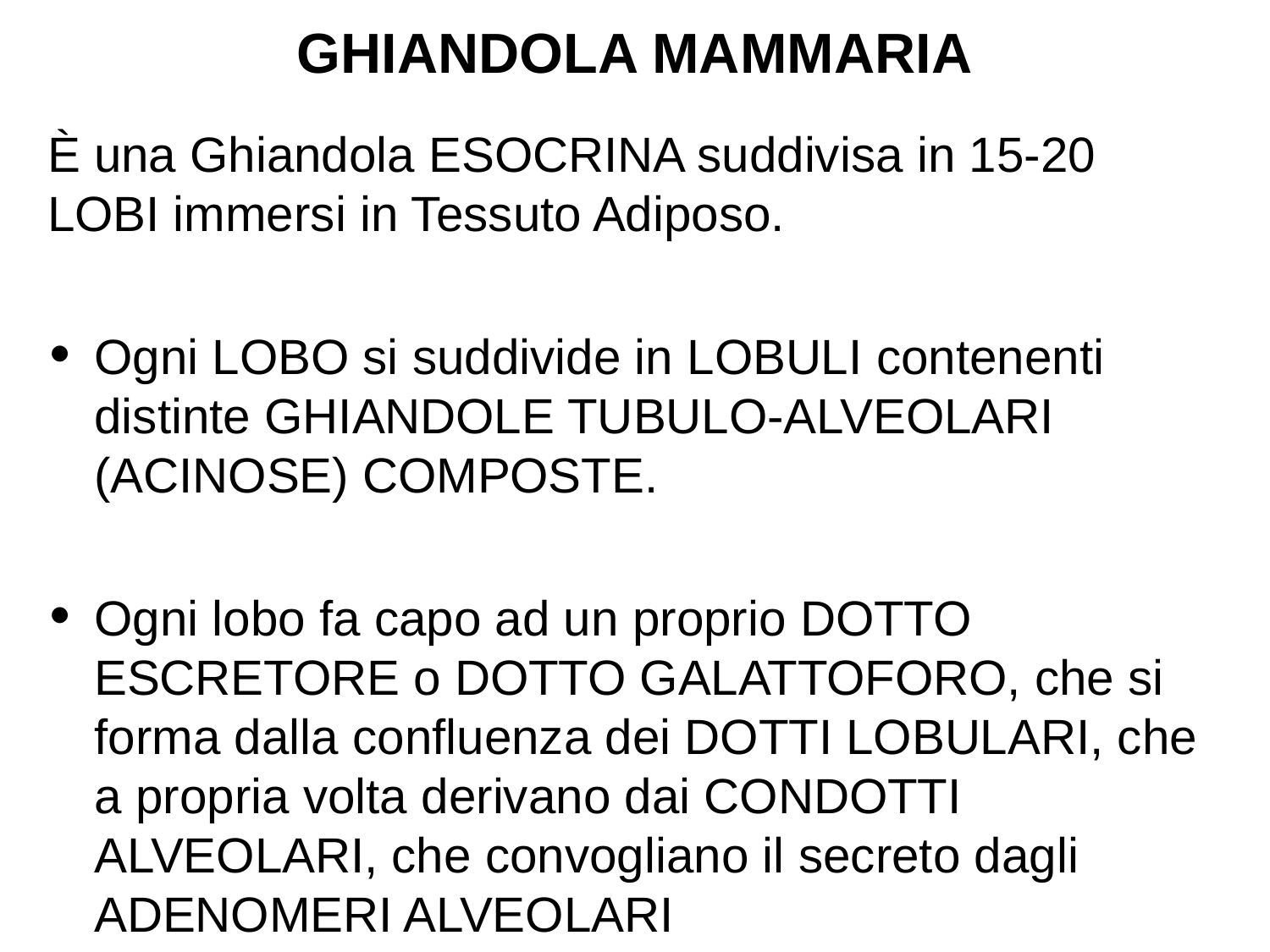

# GHIANDOLA MAMMARIA
È una Ghiandola ESOCRINA suddivisa in 15-20 LOBI immersi in Tessuto Adiposo.

Ogni LOBO si suddivide in LOBULI contenenti distinte GHIANDOLE TUBULO-ALVEOLARI (ACINOSE) COMPOSTE.

Ogni lobo fa capo ad un proprio DOTTO ESCRETORE o DOTTO GALATTOFORO, che si forma dalla confluenza dei DOTTI LOBULARI, che a propria volta derivano dai CONDOTTI ALVEOLARI, che convogliano il secreto dagli ADENOMERI ALVEOLARI